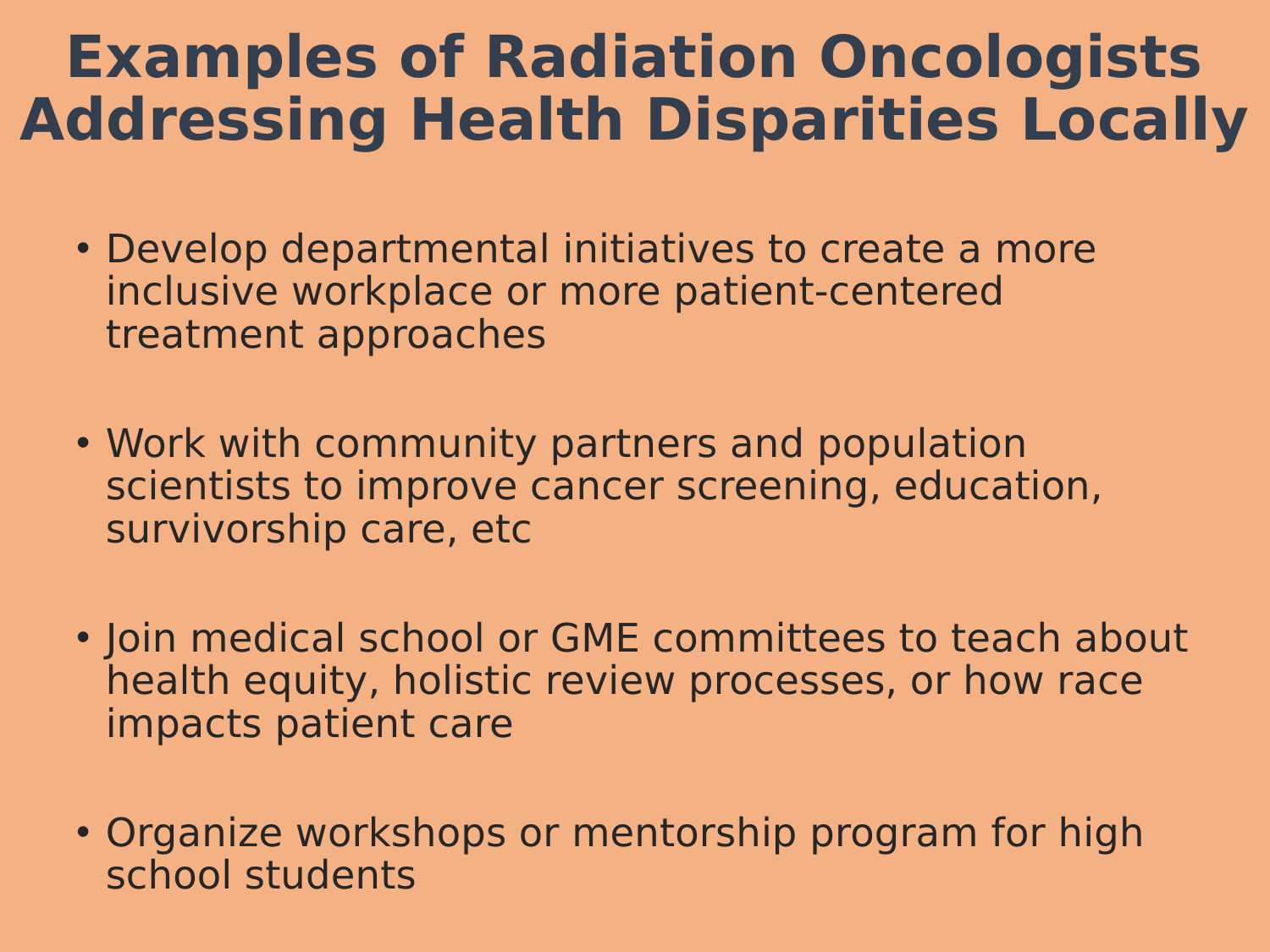

# Examples of Radiation Oncologists Addressing Health Disparities Locally
Develop departmental initiatives to create a more inclusive workplace or more patient-centered treatment approaches

Work with community partners and population scientists to improve cancer screening, education, survivorship care, etc

Join medical school or GME committees to teach about health equity, holistic review processes, or how race impacts patient care

Organize workshops or mentorship program for high school students